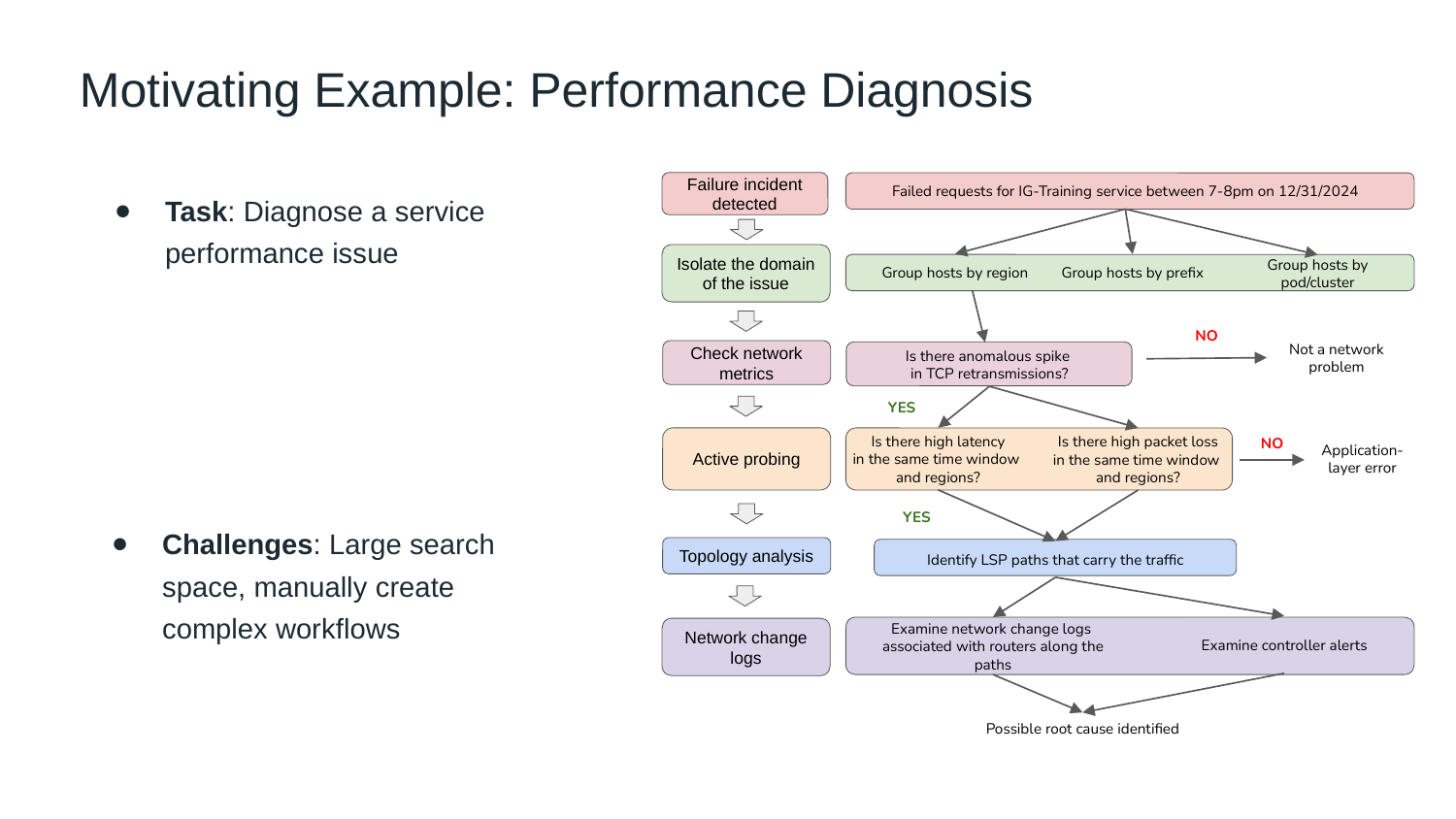

# Motivating Example: Performance Diagnosis
Failure incident detected

Failed requests for IG-Training service between 7-8pm on 12/31/2024
Task: Diagnose a service performance issue

Group hosts by region
Group hosts by prefix

Group hosts by pod/cluster

Isolate the domain of the issue

Check network metrics

Active probing

Topology analysis

Network change logs
NO
Not a network problem

Is there anomalous spike
in TCP retransmissions?
YES
NO
Is there high latency
in the same time window
and regions?

Is there high packet loss
in the same time window
and regions?
Application-
layer error

Challenges: Large search space, manually create complex workflows

YES

Identify LSP paths that carry the traffic

Examine controller alerts

Examine network change logs
associated with routers along the
paths

Possible root cause identified